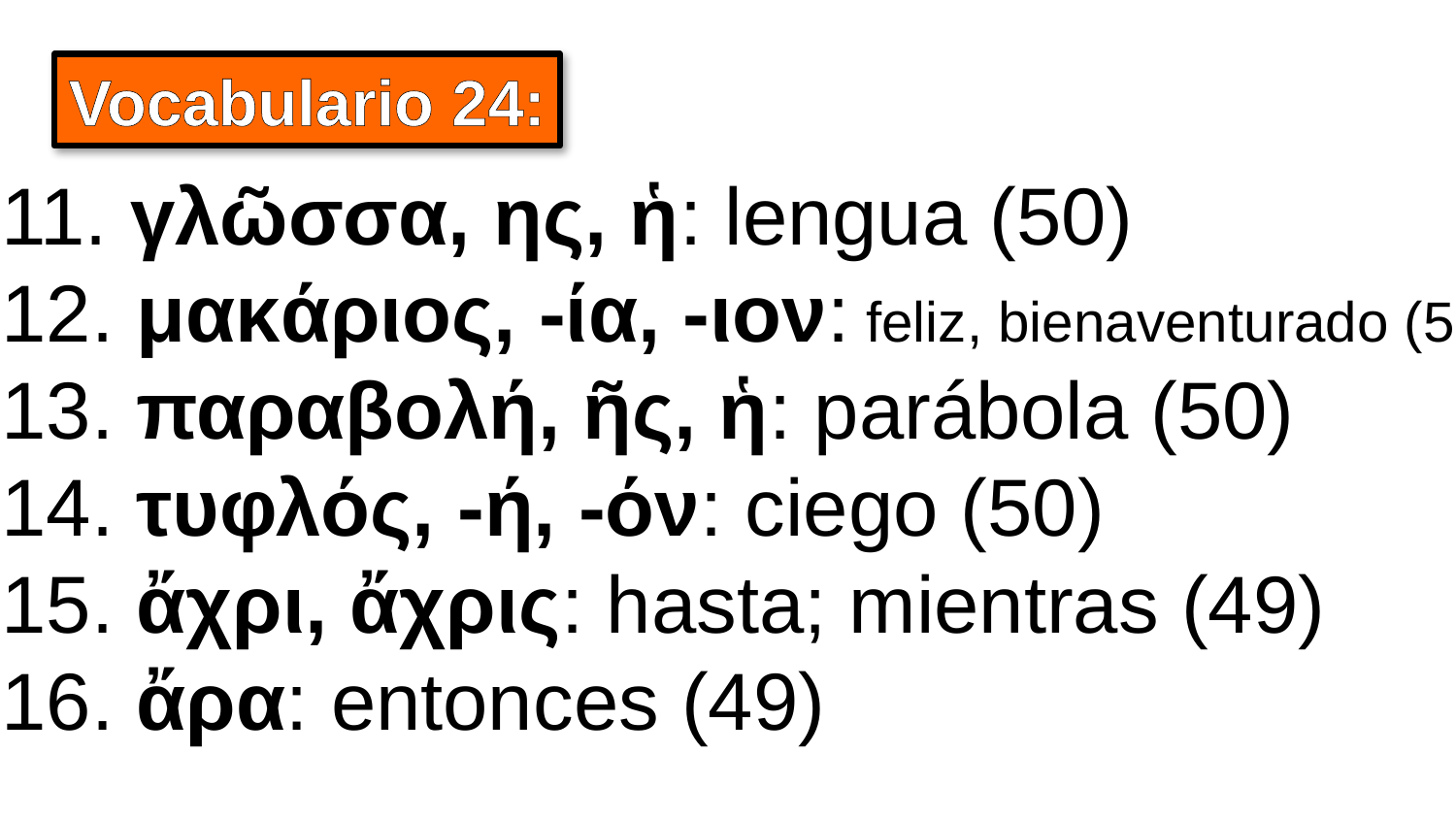

Vocabulario 24:
311. γλῶσσα, ης, ἡ: lengua (50)
312. μακάριος, -ία, -ιον: feliz, bienaventurado (50)
313. παραβολή, ῆς, ἡ: parábola (50)
314. τυφλός, -ή, -όν: ciego (50)
315. ἄχρι, ἄχρις: hasta; mientras (49)
316. ἄρα: entonces (49)